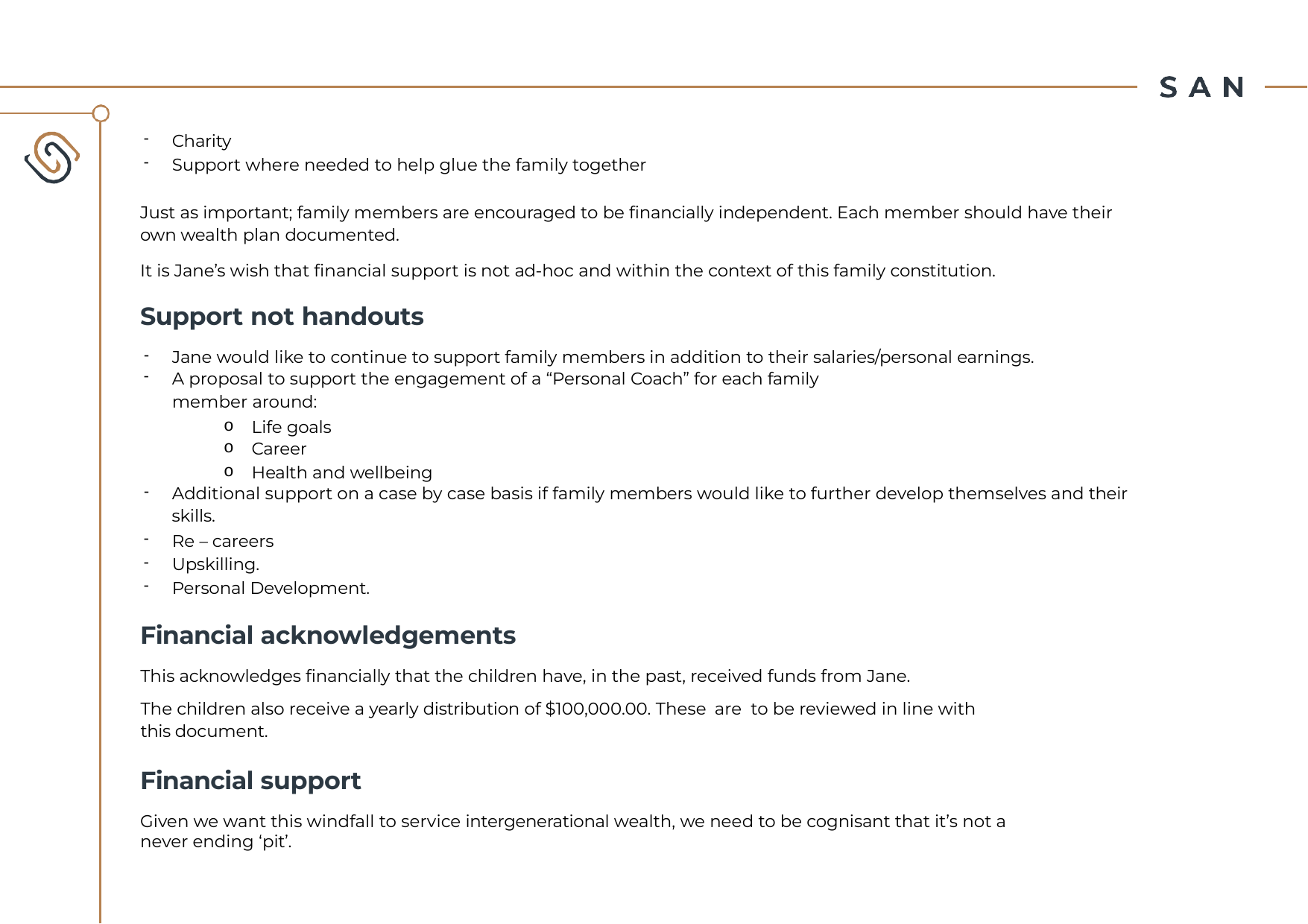

Charity
Support where needed to help glue the family together

Just as important; family members are encouraged to be financially independent. Each member should have their own wealth plan documented.
It is Jane’s wish that financial support is not ad-hoc and within the context of this family constitution.

Support not handouts
Jane would like to continue to support family members in addition to their salaries/personal earnings.
A proposal to support the engagement of a “Personal Coach” for each family
member around:
Life goals
Career
Health and wellbeing
Additional support on a case by case basis if family members would like to further develop themselves and their
skills.
Re – careers
Upskilling.
Personal Development.

Financial acknowledgements
This acknowledges financially that the children have, in the past, received funds from Jane.
The children also receive a yearly distribution of $100,000.00. These are to be reviewed in line with this document.

Financial support
Given we want this windfall to service intergenerational wealth, we need to be cognisant that it’s not a never ending ‘pit’.